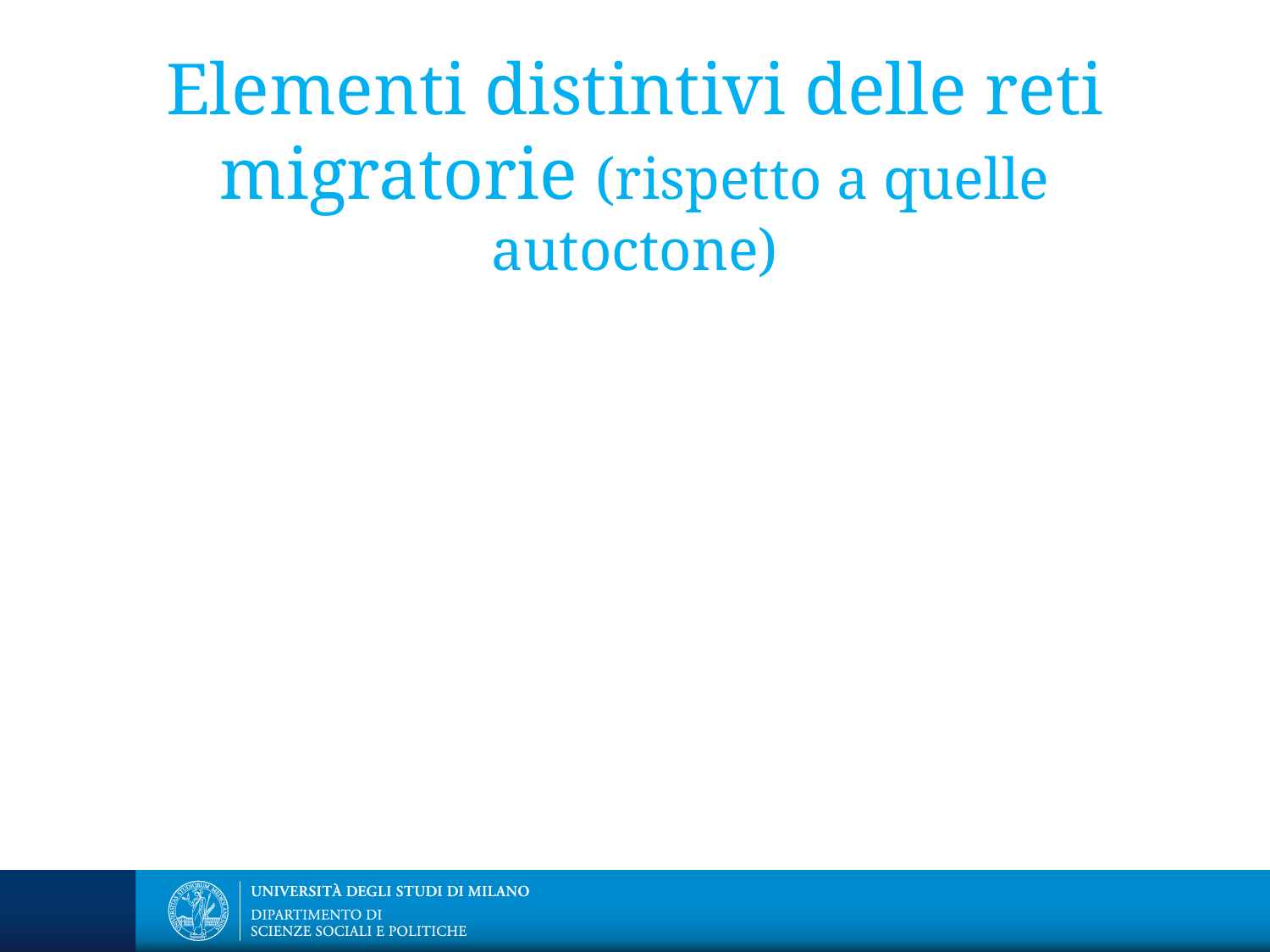

# Elementi distintivi delle reti migratorie (rispetto a quelle autoctone)
reti più concentrate ed esclusive
primato dei legami forti e del capitale sociale di solidarietà
interazione con le rappresentazioni collettivizzate (“gli albanesi”, “i marocchini”, ecc.) e gli stereotipi etnici
solidarietà vincolata
combinazione di fragilità e di forza